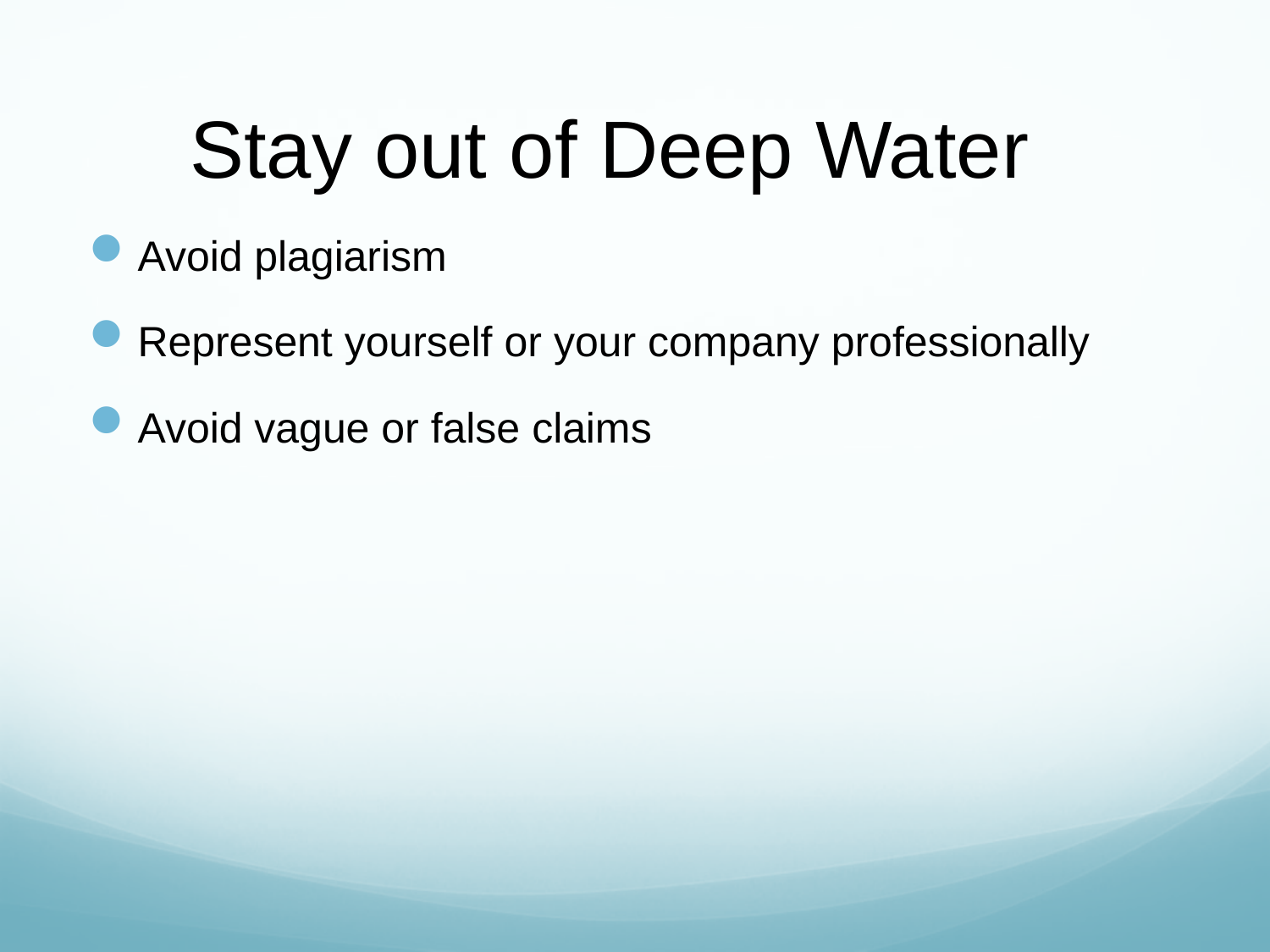

# Stay out of Deep Water
Avoid plagiarism
Represent yourself or your company professionally
Avoid vague or false claims